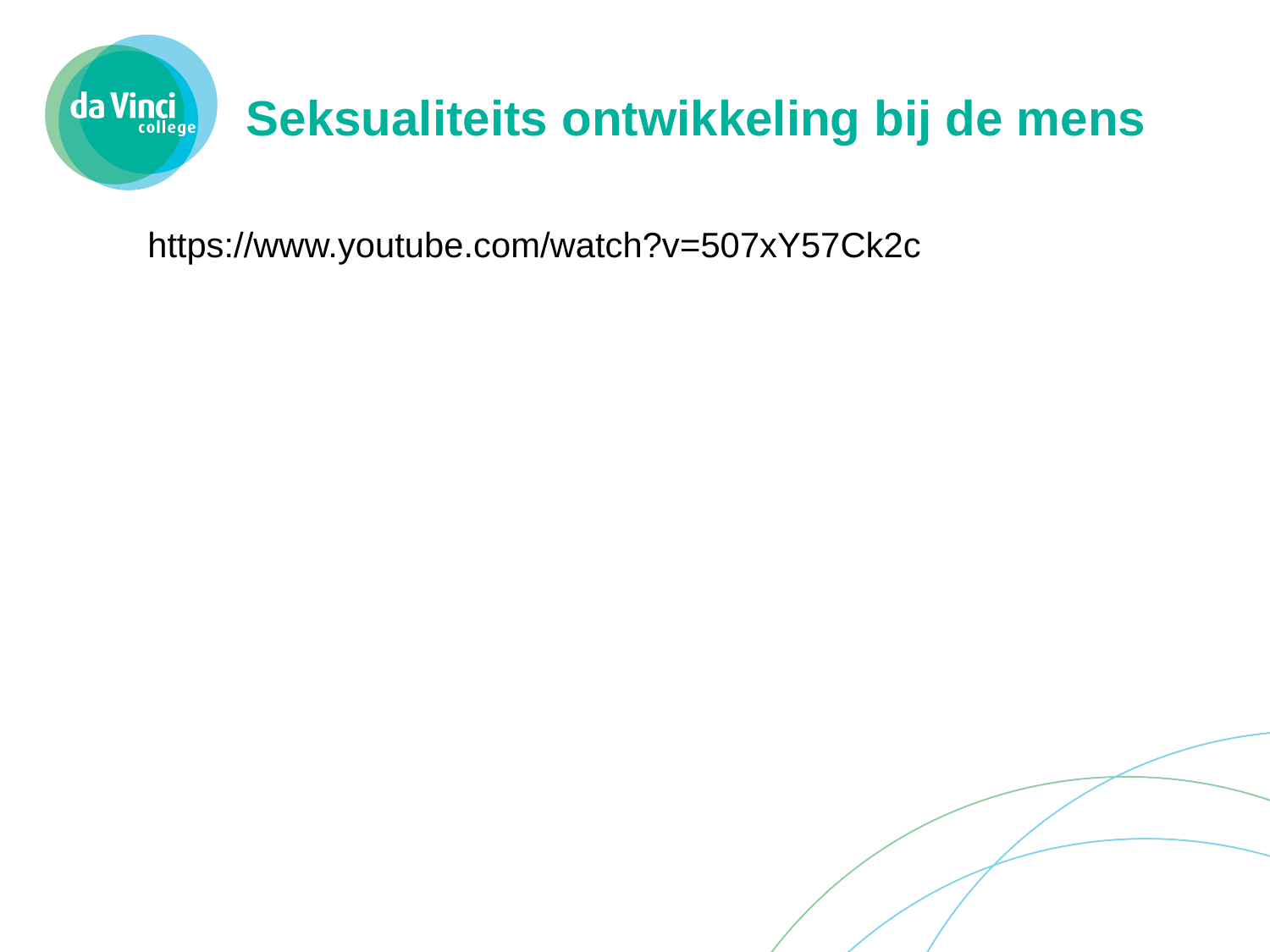

# Seksualiteits ontwikkeling bij de mens
https://www.youtube.com/watch?v=507xY57Ck2c